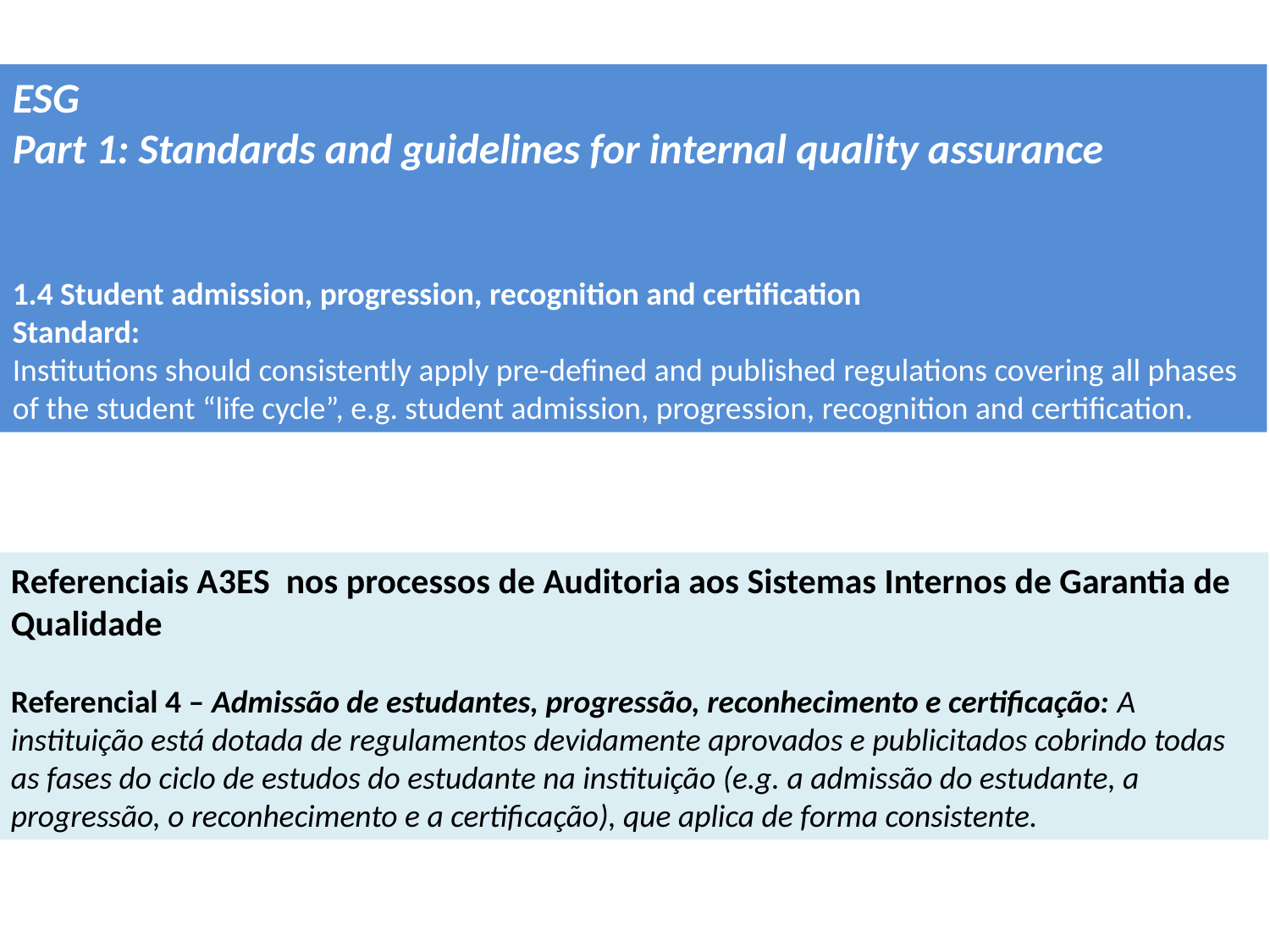

ESG
Part 1: Standards and guidelines for internal quality assurance

1.4 Student admission, progression, recognition and certification
Standard:
Institutions should consistently apply pre-defined and published regulations covering all phases of the student “life cycle”, e.g. student admission, progression, recognition and certification.
Referenciais A3ES  nos processos de Auditoria aos Sistemas Internos de Garantia de Qualidade

Referencial 4 – Admissão de estudantes, progressão, reconhecimento e certificação: A instituição está dotada de regulamentos devidamente aprovados e publicitados cobrindo todas as fases do ciclo de estudos do estudante na instituição (e.g. a admissão do estudante, a progressão, o reconhecimento e a certificação), que aplica de forma consistente.